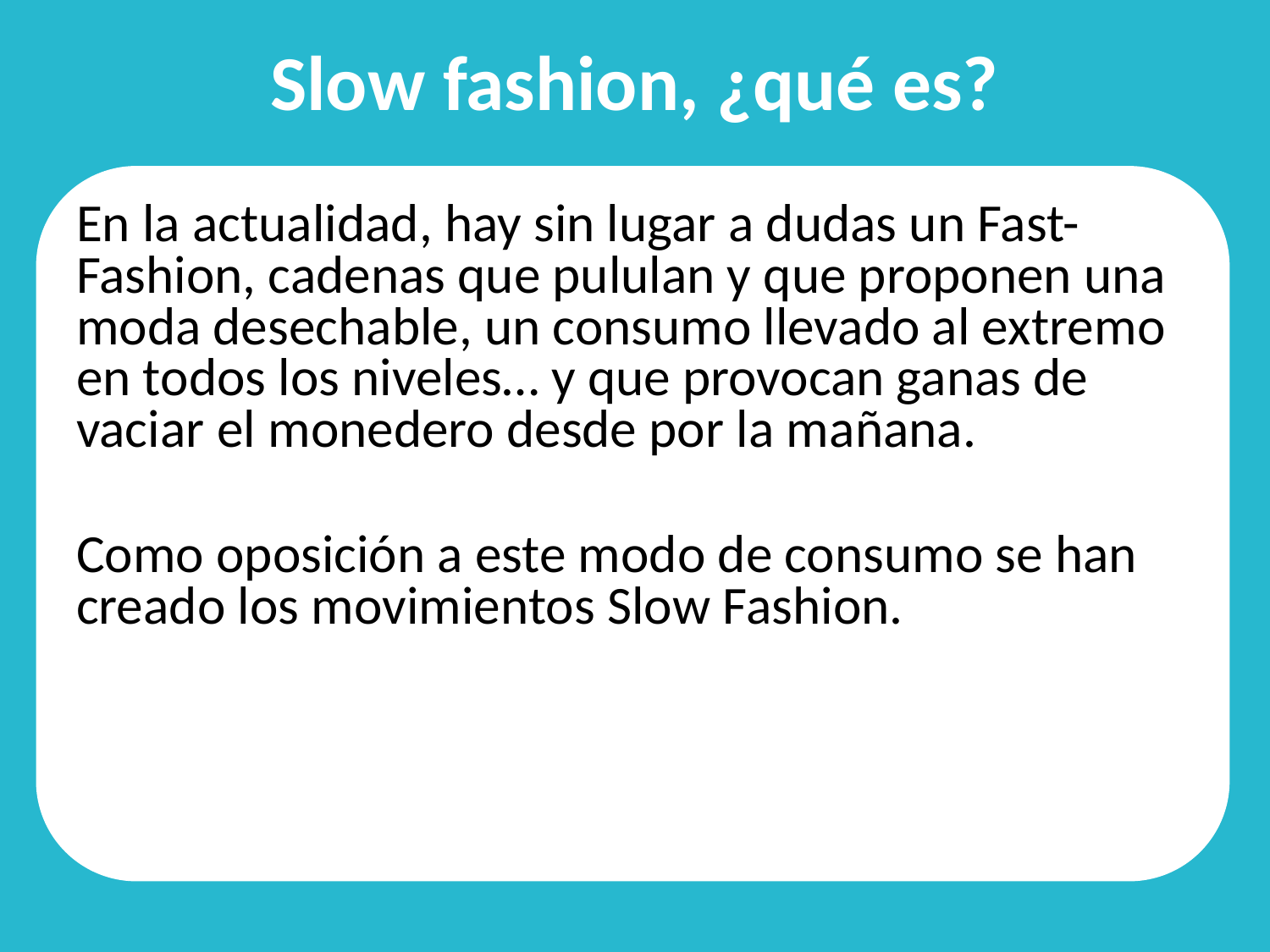

# Slow fashion, ¿qué es?

En la actualidad, hay sin lugar a dudas un Fast-Fashion, cadenas que pululan y que proponen una moda desechable, un consumo llevado al extremo en todos los niveles… y que provocan ganas de vaciar el monedero desde por la mañana.

Como oposición a este modo de consumo se han creado los movimientos Slow Fashion.